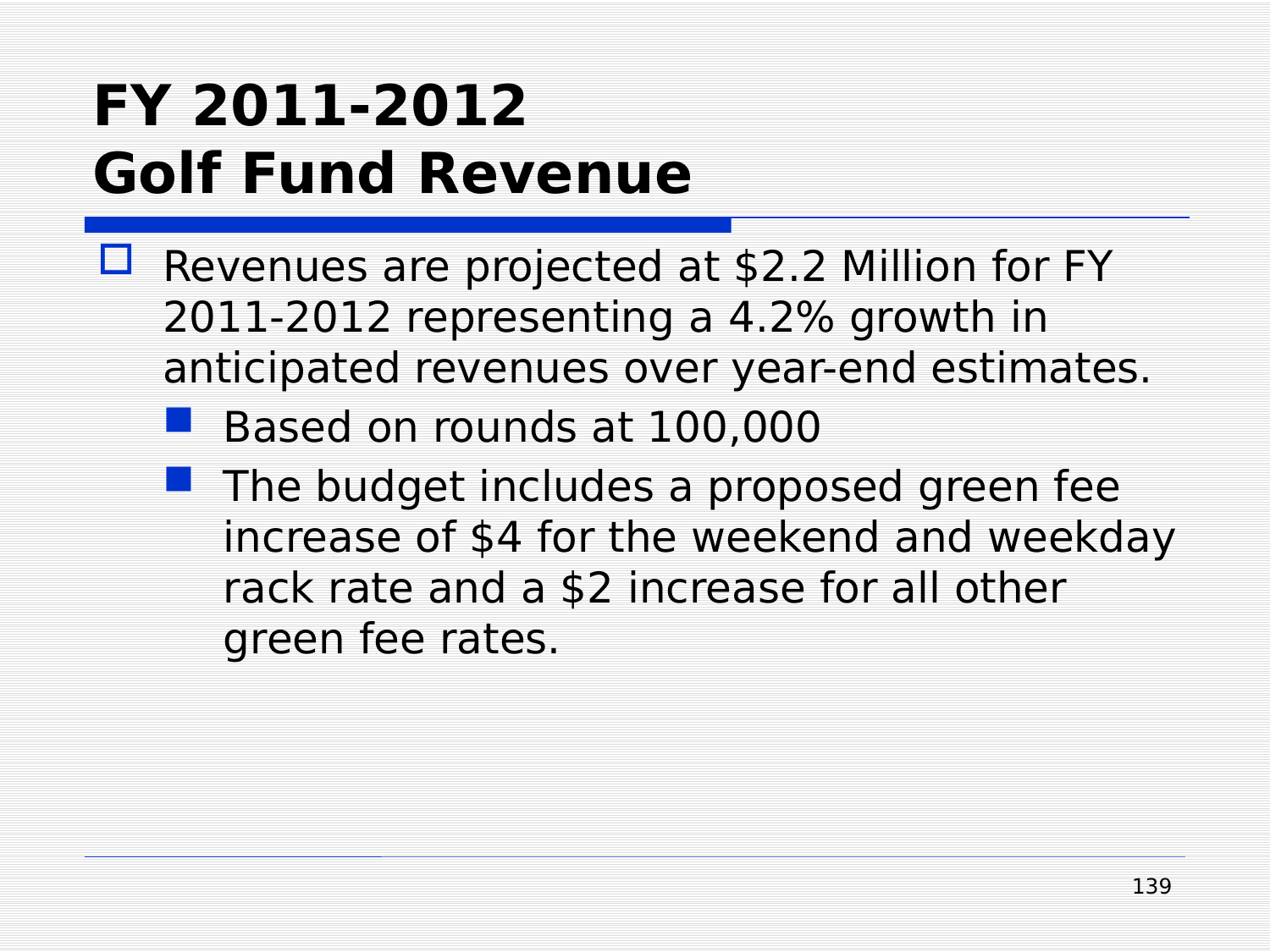

# FY 2011-2012 Golf Fund Revenue
Revenues are projected at $2.2 Million for FY 2011-2012 representing a 4.2% growth in anticipated revenues over year-end estimates.
Based on rounds at 100,000
The budget includes a proposed green fee increase of $4 for the weekend and weekday rack rate and a $2 increase for all other green fee rates.
139